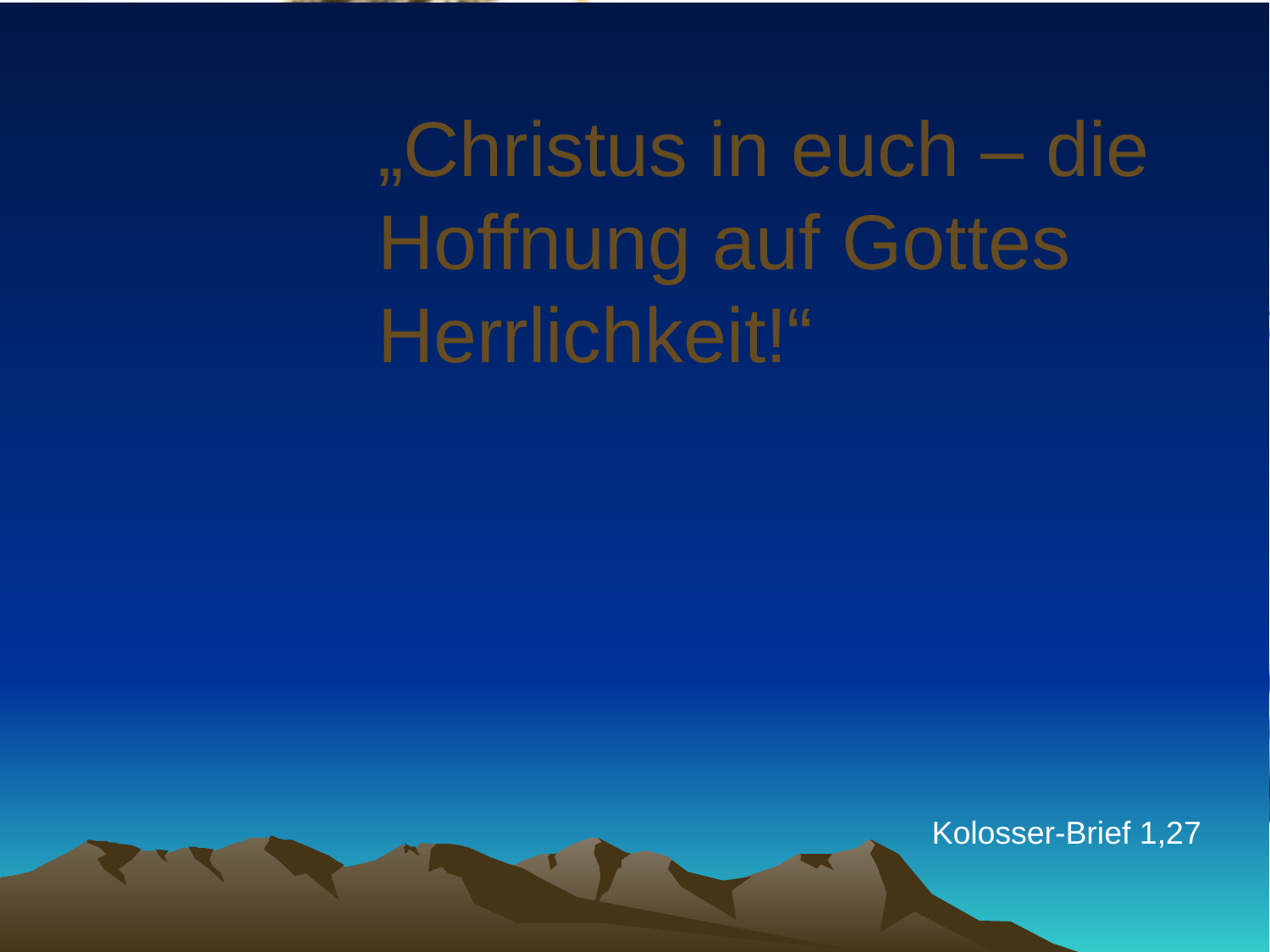

# „Christus in euch – die Hoffnung auf Gottes Herrlichkeit!“
Kolosser-Brief 1,27